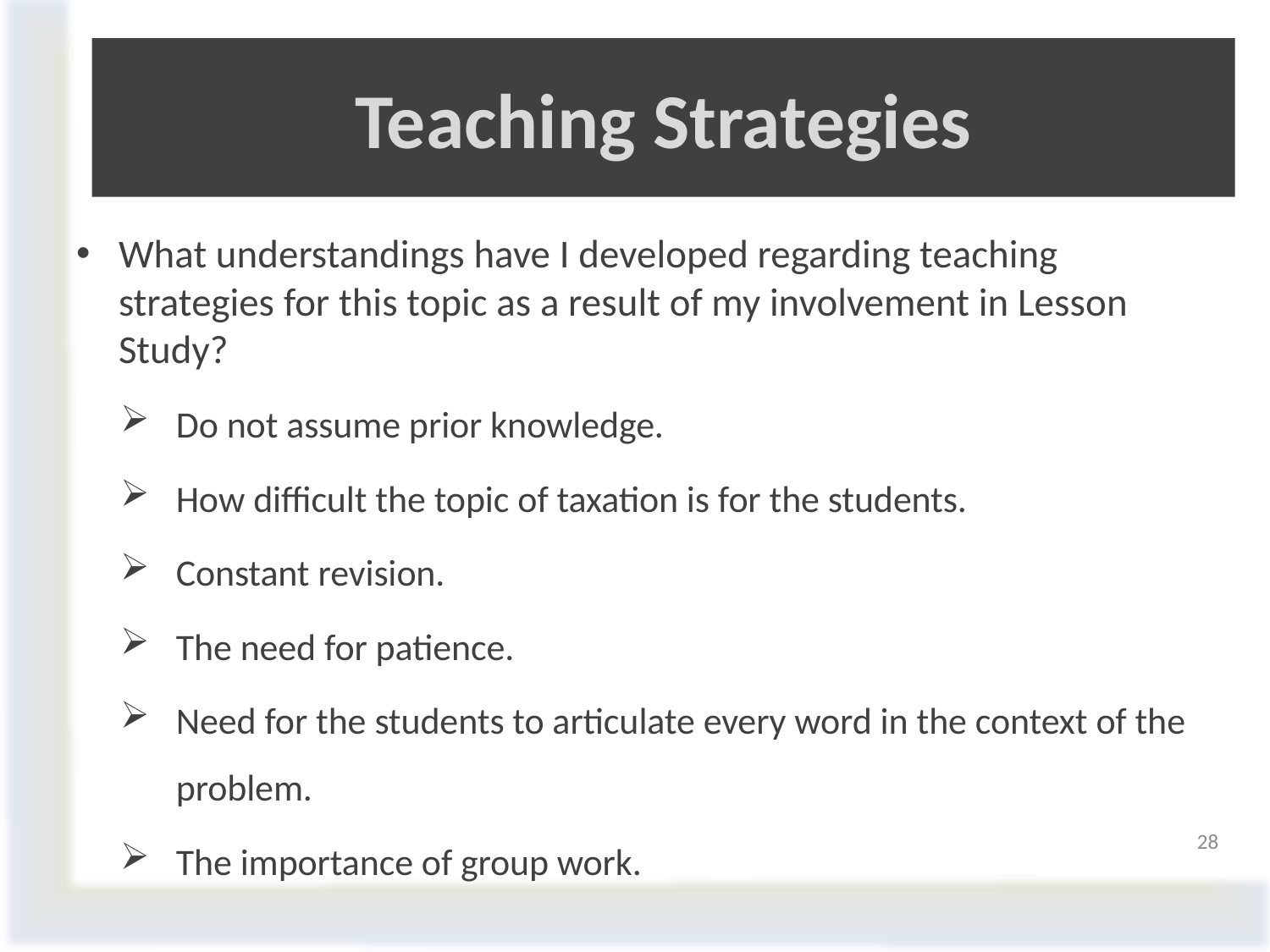

# Teaching Strategies
What understandings have I developed regarding teaching strategies for this topic as a result of my involvement in Lesson Study?
Do not assume prior knowledge.
How difficult the topic of taxation is for the students.
Constant revision.
The need for patience.
Need for the students to articulate every word in the context of the problem.
The importance of group work.

28